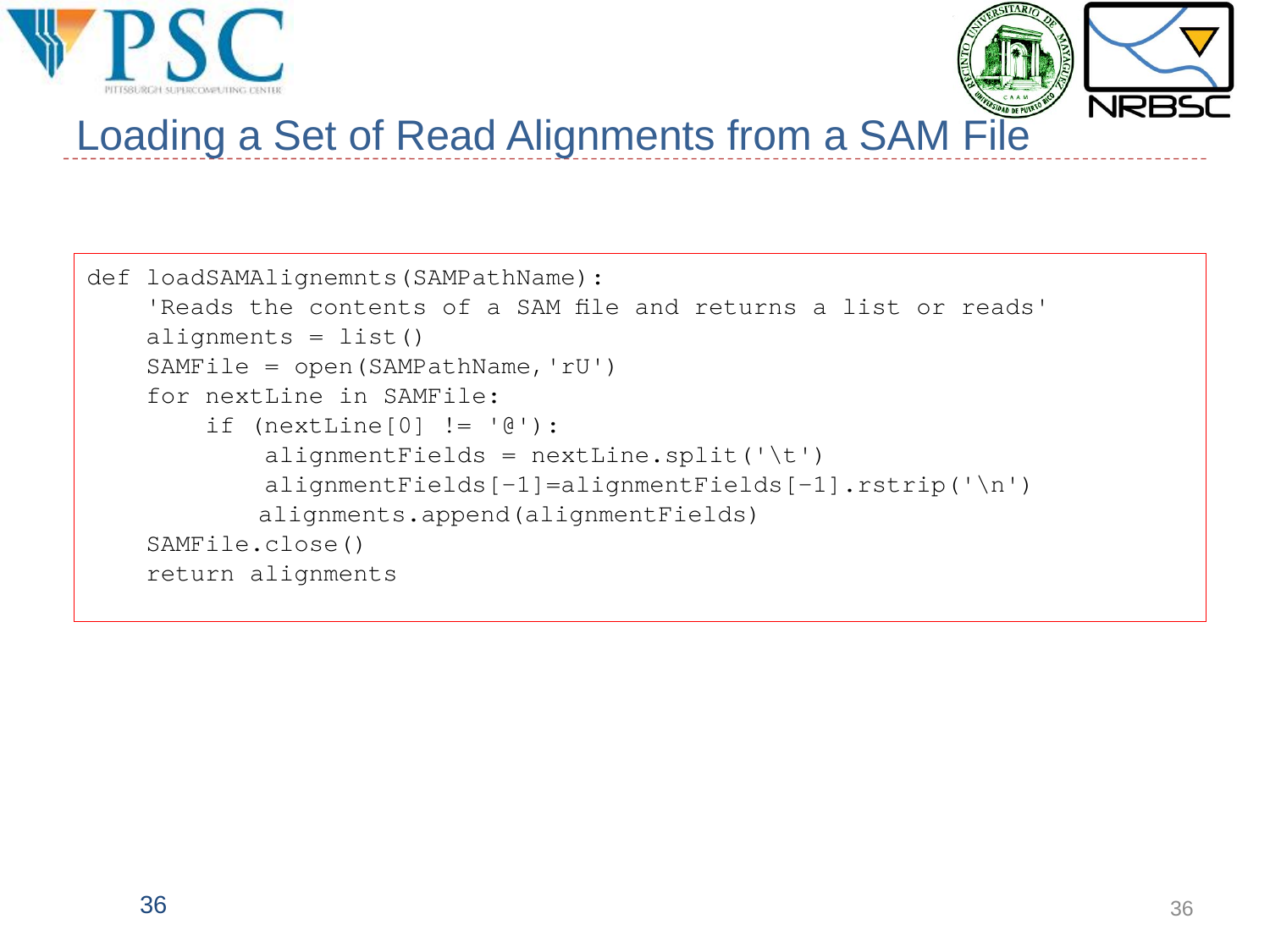

# Loading a Set of Read Alignments from a SAM File
def loadSAMAlignemnts(SAMPathName):
    'Reads the contents of a SAM file and returns a list or reads'
    alignments = list()
    SAMFile = open(SAMPathName,'rU')
    for nextLine in SAMFile:
        if (nextLine[0] != '@'):
            alignmentFields = nextLine.split('\t')
            alignmentFields[-1]=alignmentFields[-1].rstrip('\n')
	   alignments.append(alignmentFields)
    SAMFile.close()
    return alignments

36